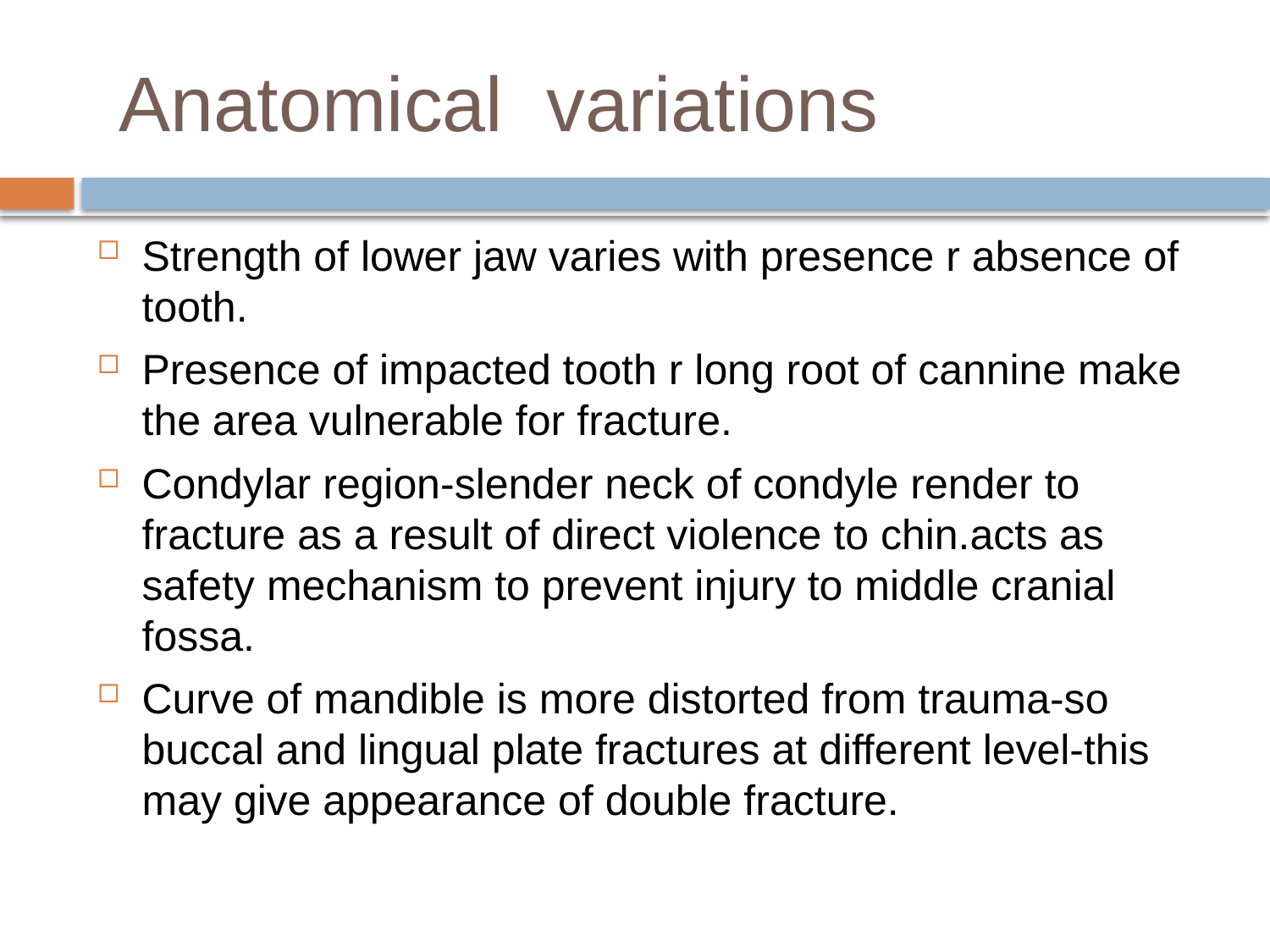

# Anatomical  variations
Strength of lower jaw varies with presence r absence of tooth.
Presence of impacted tooth r long root of cannine make the area vulnerable for fracture.
Condylar region-slender neck of condyle render to fracture as a result of direct violence to chin.acts as safety mechanism to prevent injury to middle cranial fossa.
Curve of mandible is more distorted from trauma-so buccal and lingual plate fractures at different level-this may give appearance of double fracture.